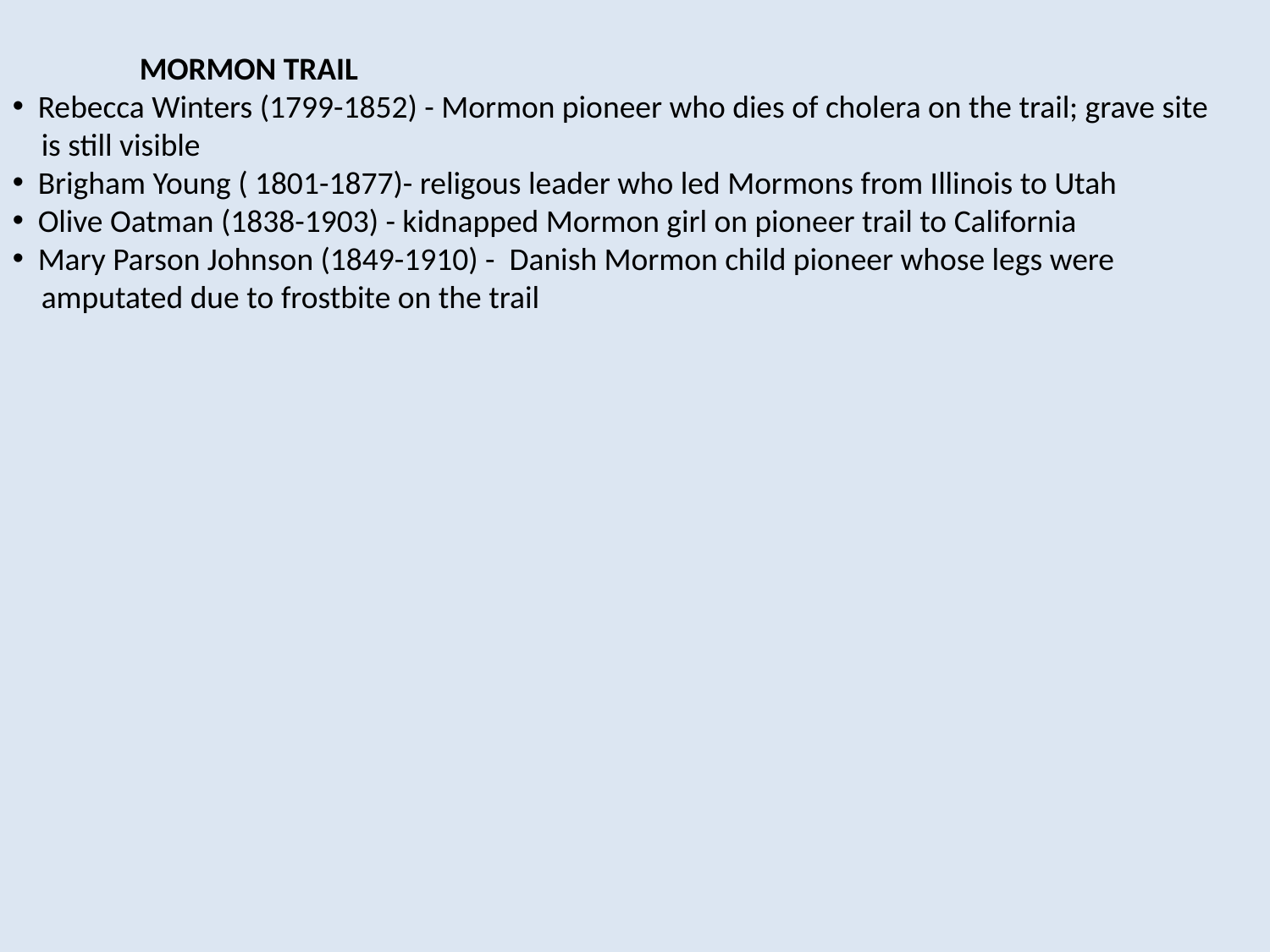

MORMON TRAIL
  Rebecca Winters (1799-1852) - Mormon pioneer who dies of cholera on the trail; grave site
    is still visible
  Brigham Young ( 1801-1877)- religous leader who led Mormons from Illinois to Utah
  Olive Oatman (1838-1903) - kidnapped Mormon girl on pioneer trail to California
  Mary Parson Johnson (1849-1910) -  Danish Mormon child pioneer whose legs were
    amputated due to frostbite on the trail